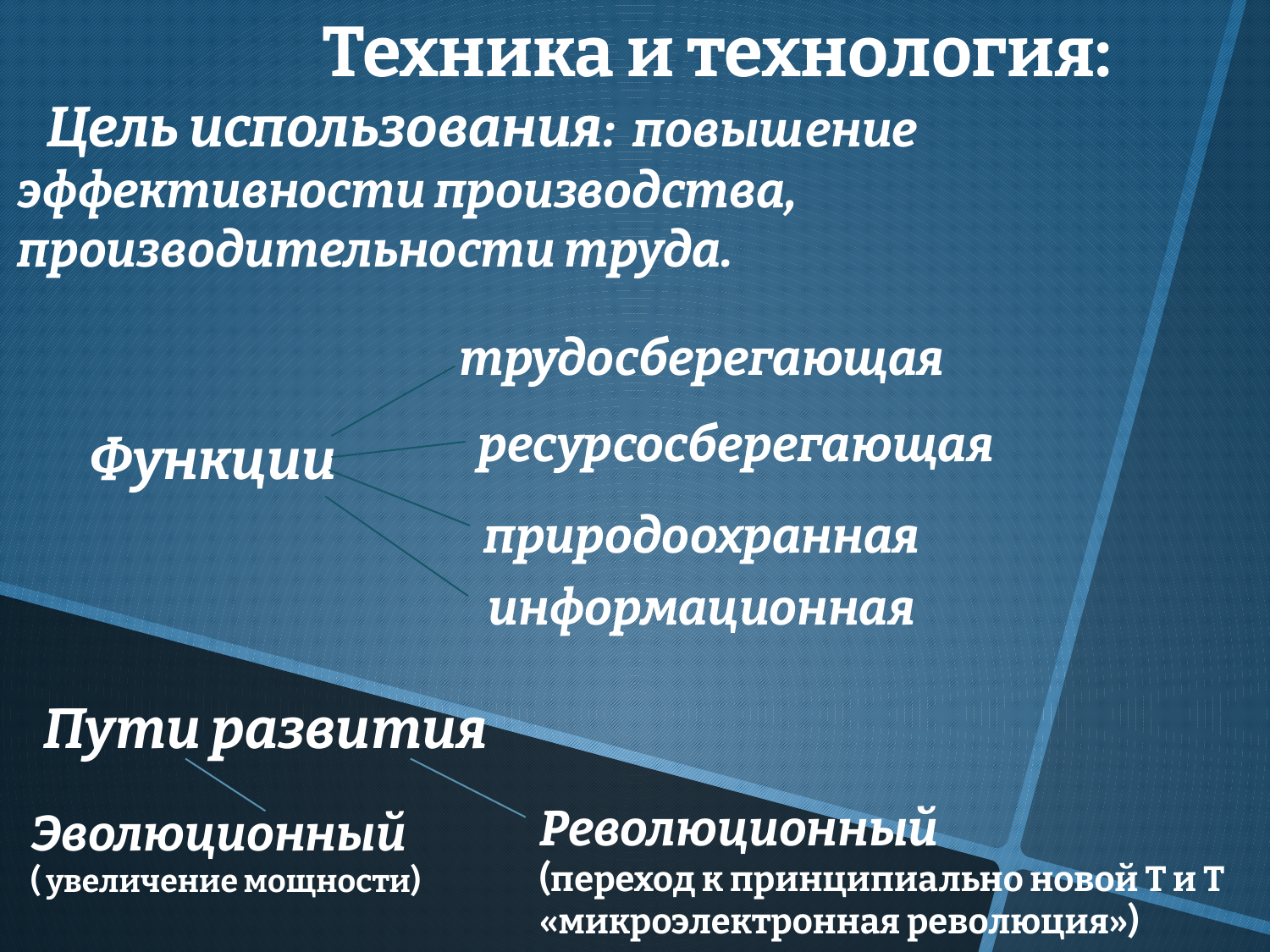

Техника и технология:
   Цель использования:  повышение                             эффективности производства,
производительности труда.

трудосберегающая
ресурсосберегающая
Функции
природоохранная
информационная
Пути развития

Революционный
(переход к принципиально новой Т и Т
«микроэлектронная революция»)
Эволюционный
( увеличение мощности)